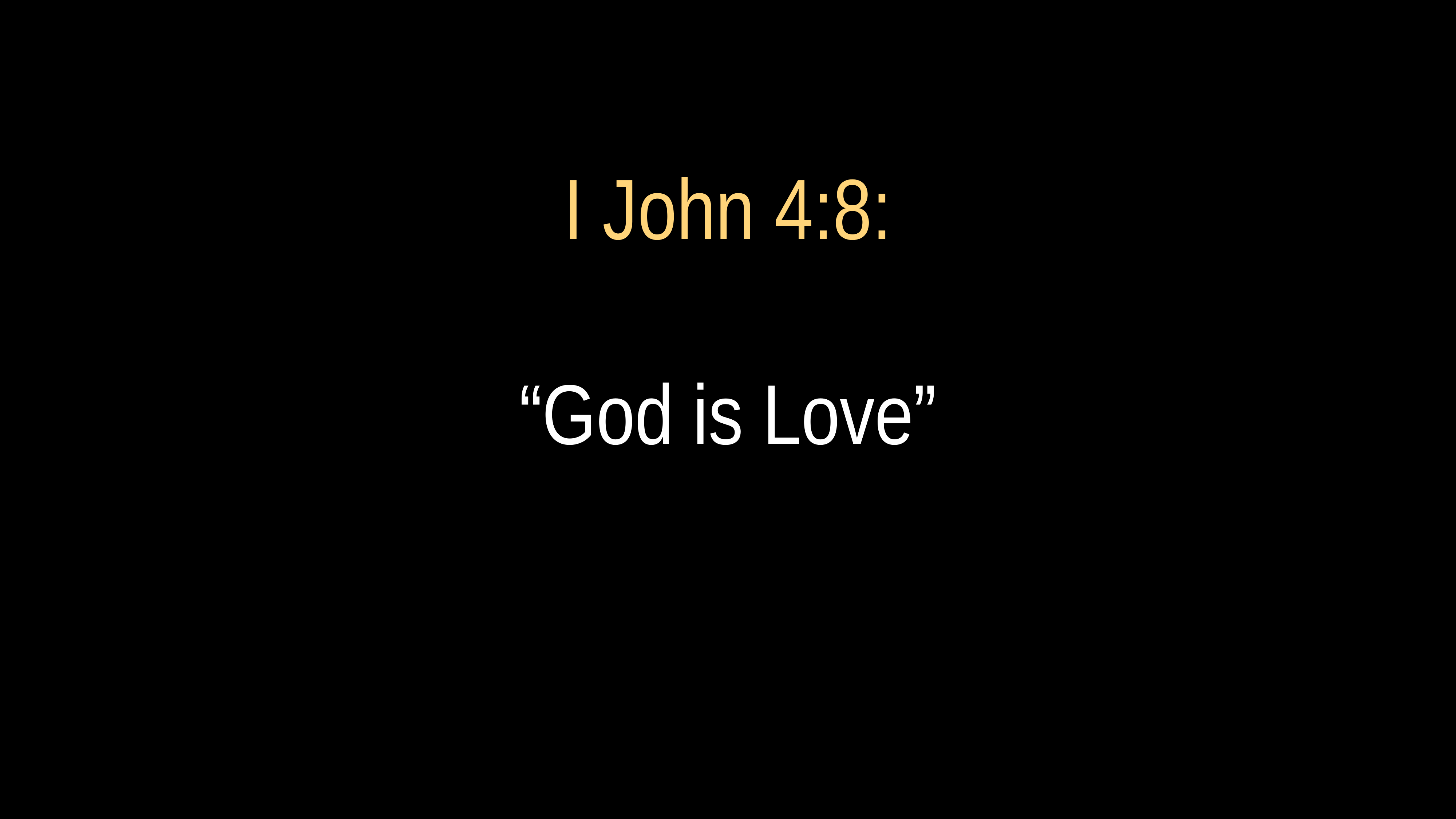

# I John 4:8:

“God is Love”